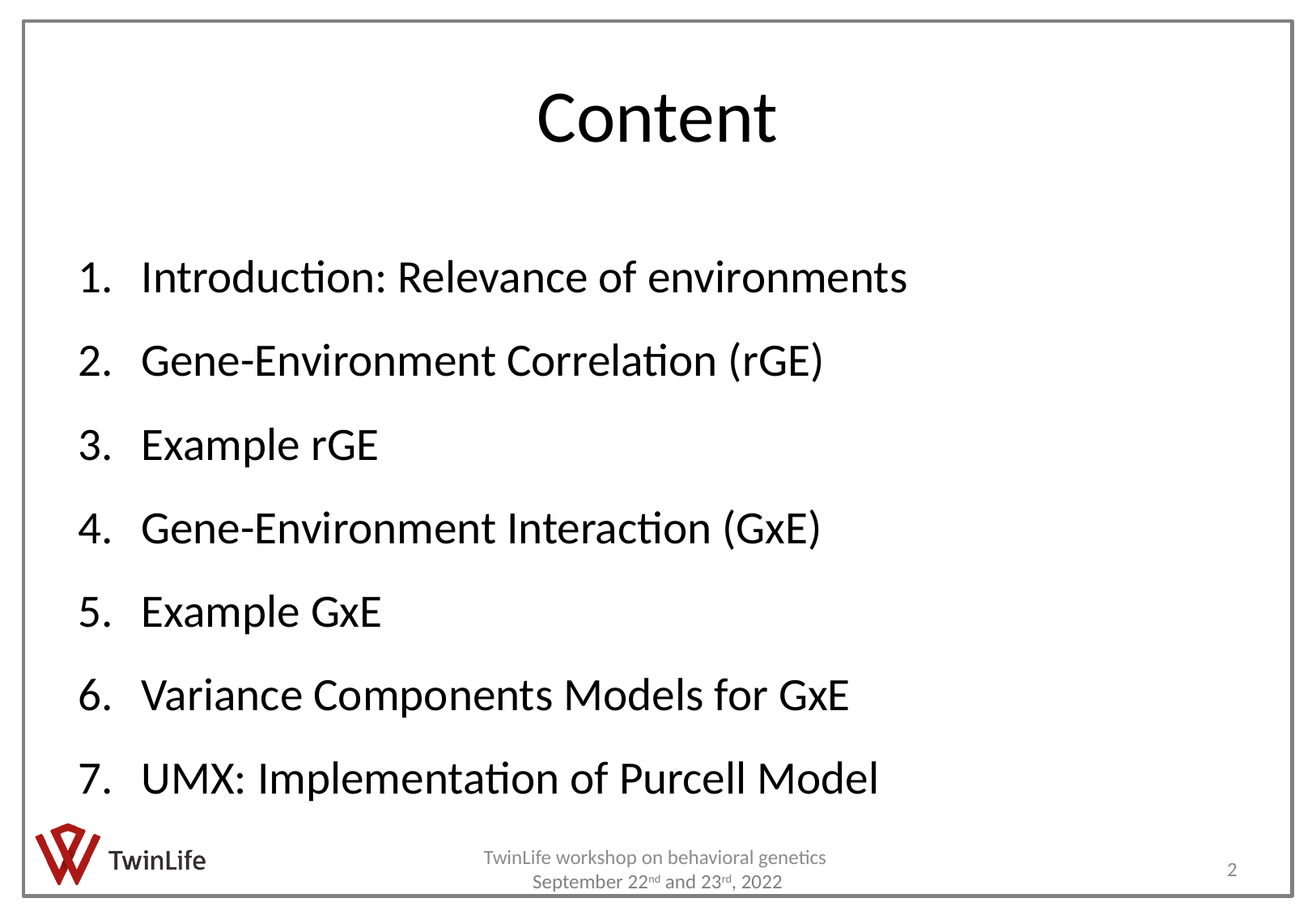

# Content
Introduction: Relevance of environments
Gene-Environment Correlation (rGE)
Example rGE
Gene-Environment Interaction (GxE)
Example GxE
Variance Components Models for GxE
UMX: Implementation of Purcell Model
TwinLife workshop on behavioral genetics
September 22nd and 23rd, 2022
2